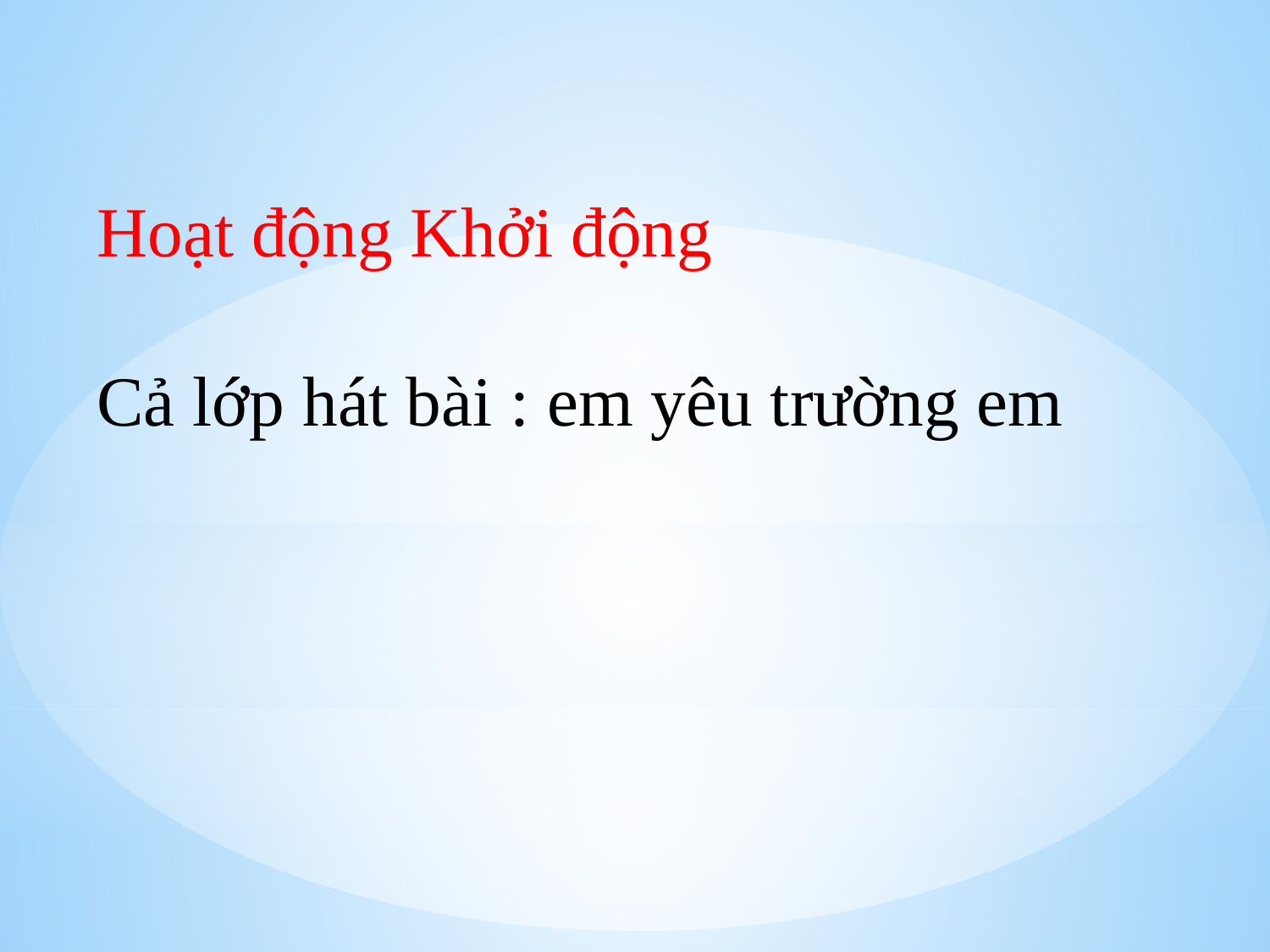

Hoạt động Khởi động

Cả lớp hát bài : em yêu trường em